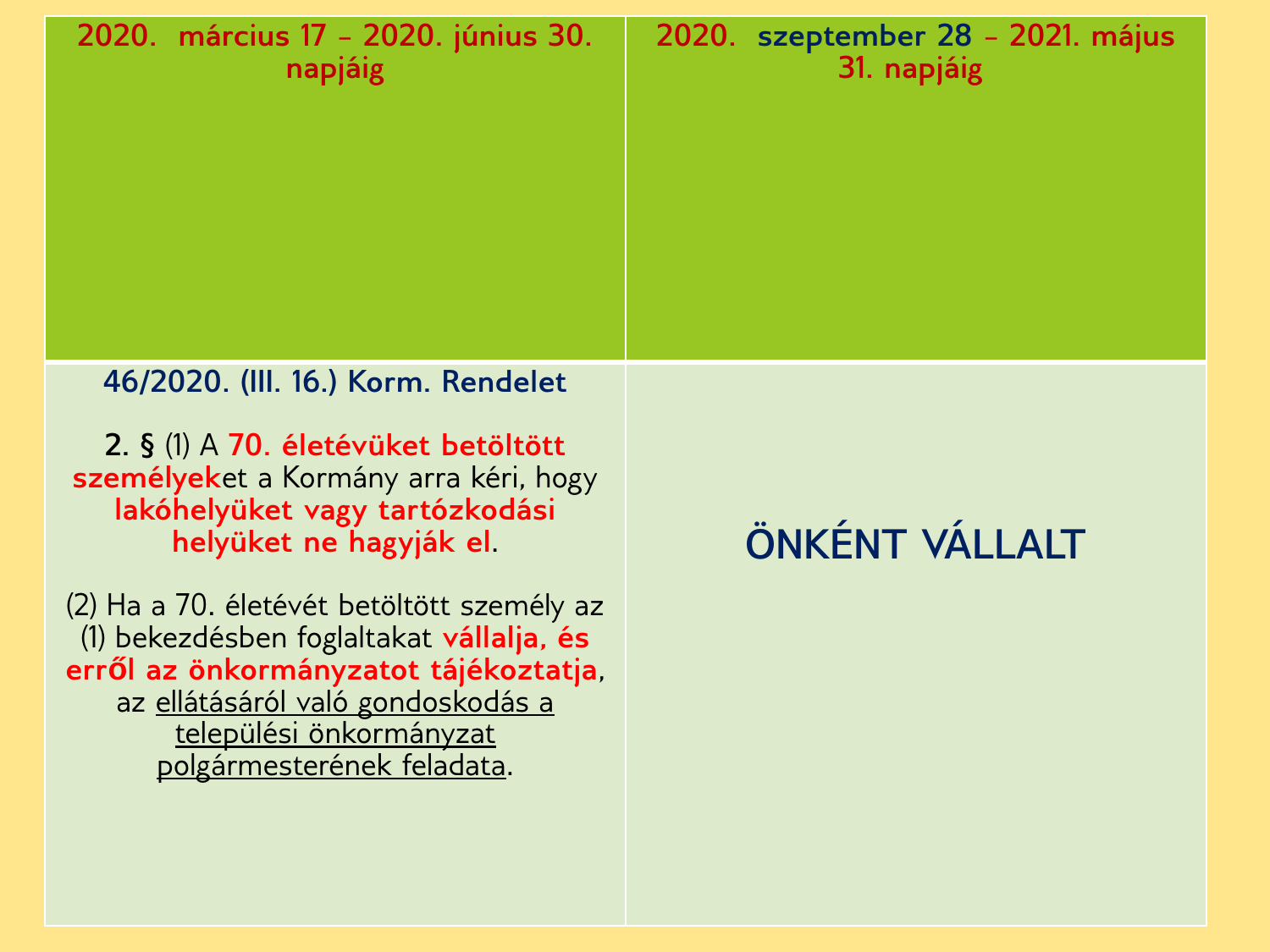

| 2020. március 17 – 2020. június 30. napjáig | 2020. szeptember 28 – 2021. május 31. napjáig |
| --- | --- |
| 46/2020. (III. 16.) Korm. Rendelet 2. § (1) A 70. életévüket betöltött személyeket a Kormány arra kéri, hogy lakóhelyüket vagy tartózkodási helyüket ne hagyják el. (2) Ha a 70. életévét betöltött személy az (1) bekezdésben foglaltakat vállalja, és erről az önkormányzatot tájékoztatja, az ellátásáról való gondoskodás a települési önkormányzat polgármesterének feladata. | ÖNKÉNT VÁLLALT |